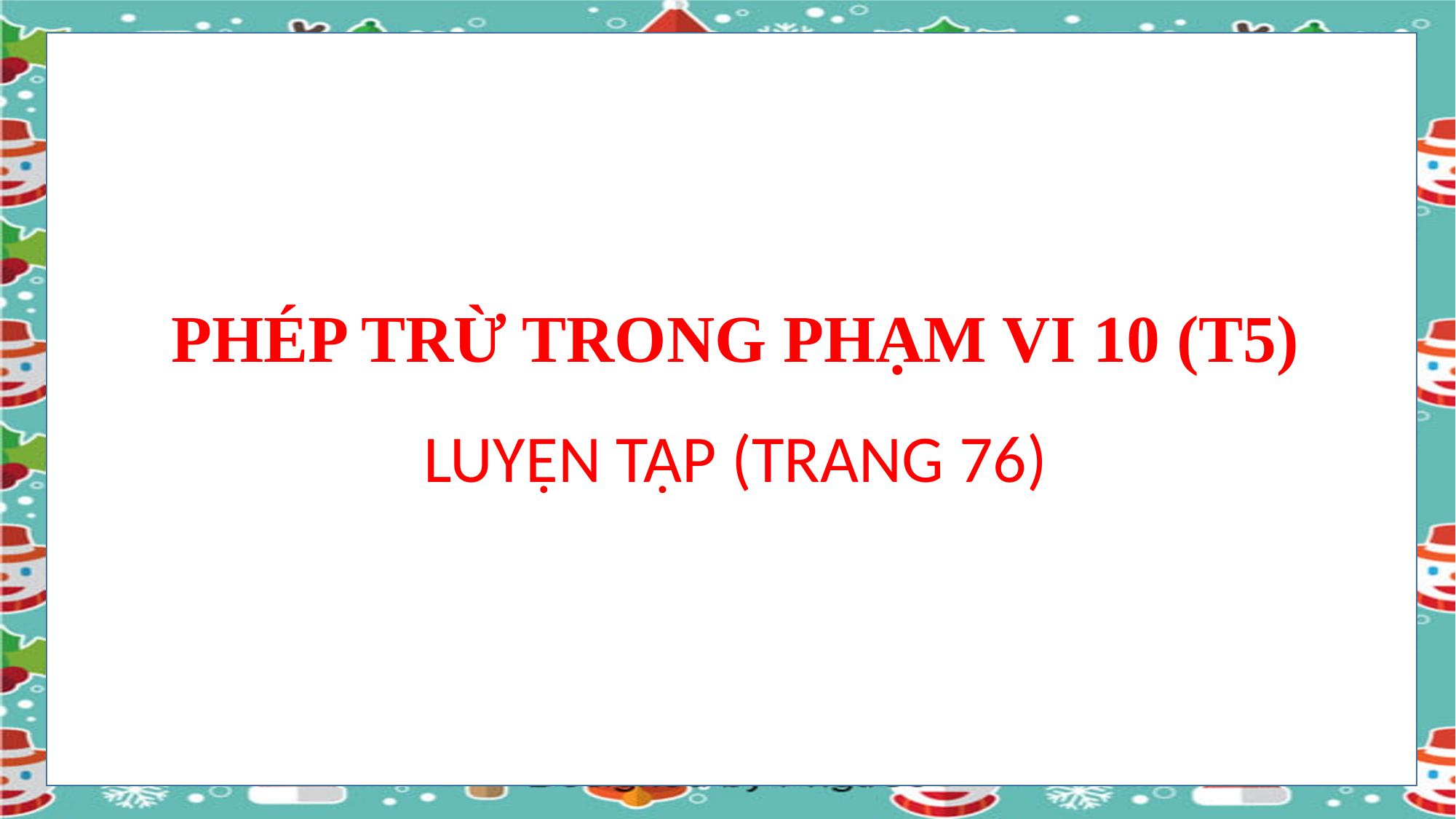

PHÉP TRỪ TRONG PHẠM VI 10 (T5)
LUYỆN TẬP (TRANG 76)